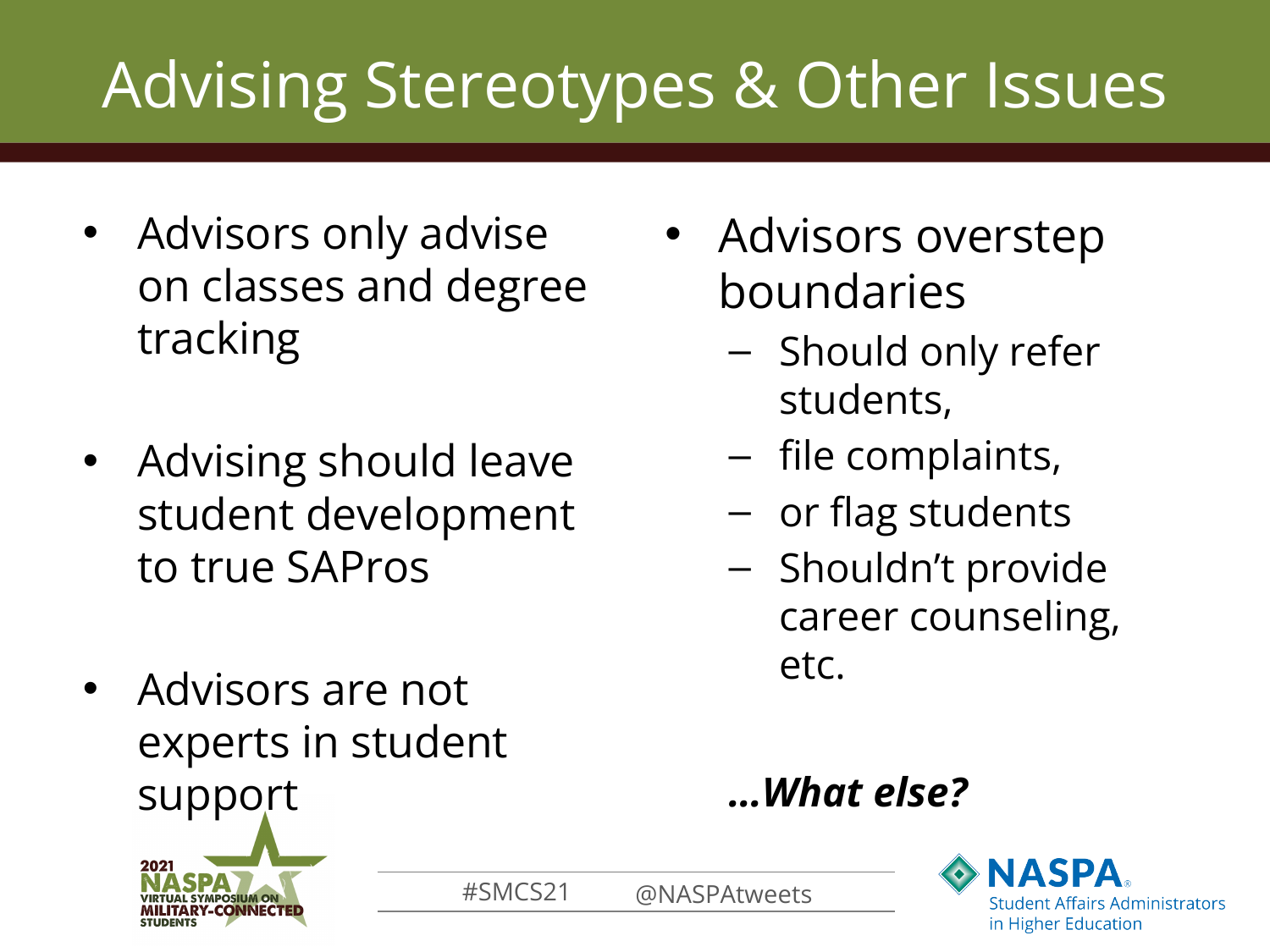

# Advising Stereotypes & Other Issues
Advisors only advise on classes and degree tracking

Advising should leave student development to true SAPros

Advisors are not experts in student support

Advisors overstep boundaries
Should only refer students,
file complaints,
or flag students
Shouldn’t provide career counseling, etc.

…What else?